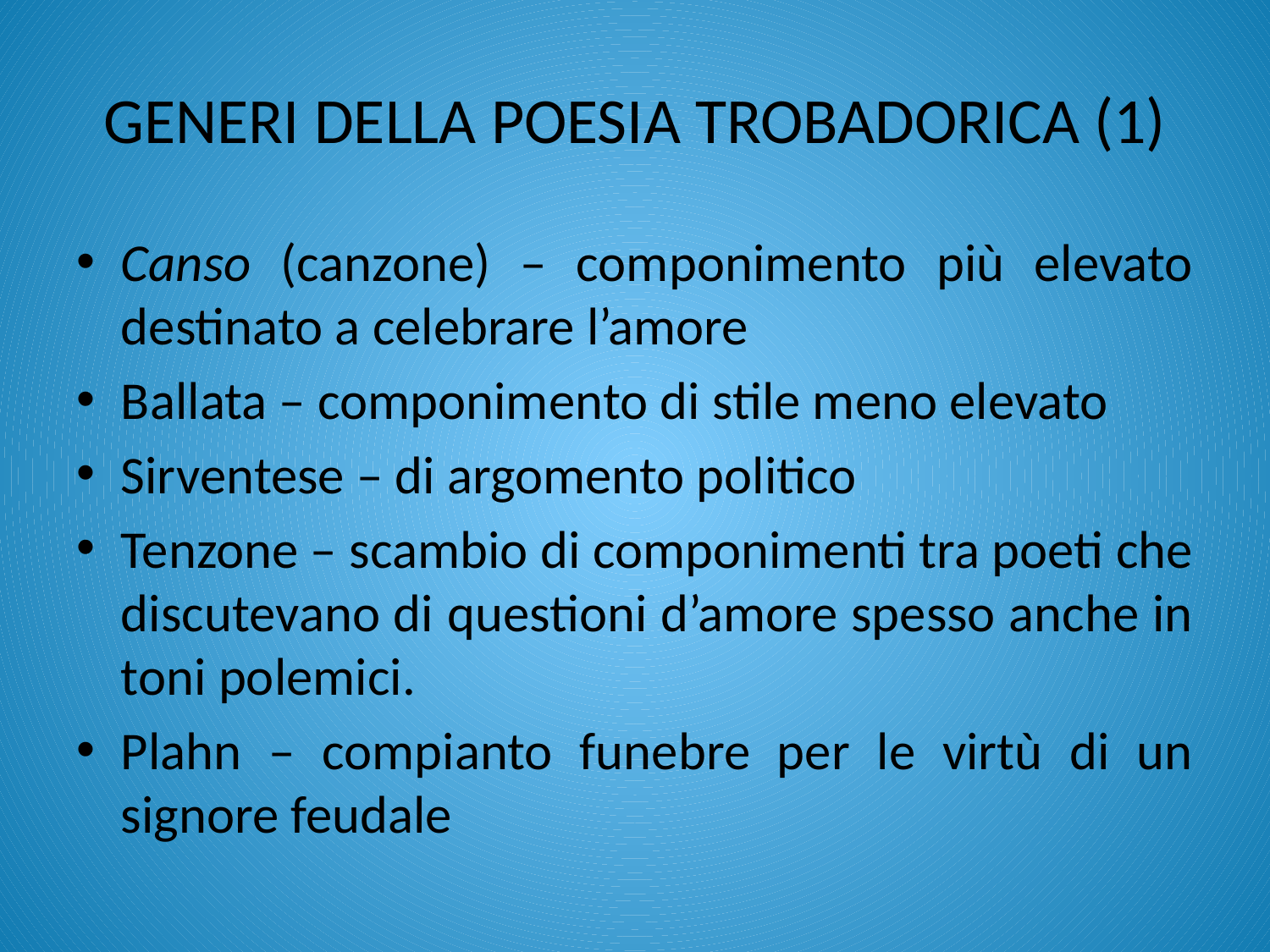

# GENERI DELLA POESIA TROBADORICA (1)
Canso (canzone) – componimento più elevato destinato a celebrare l’amore
Ballata – componimento di stile meno elevato
Sirventese – di argomento politico
Tenzone – scambio di componimenti tra poeti che discutevano di questioni d’amore spesso anche in toni polemici.
Plahn – compianto funebre per le virtù di un signore feudale